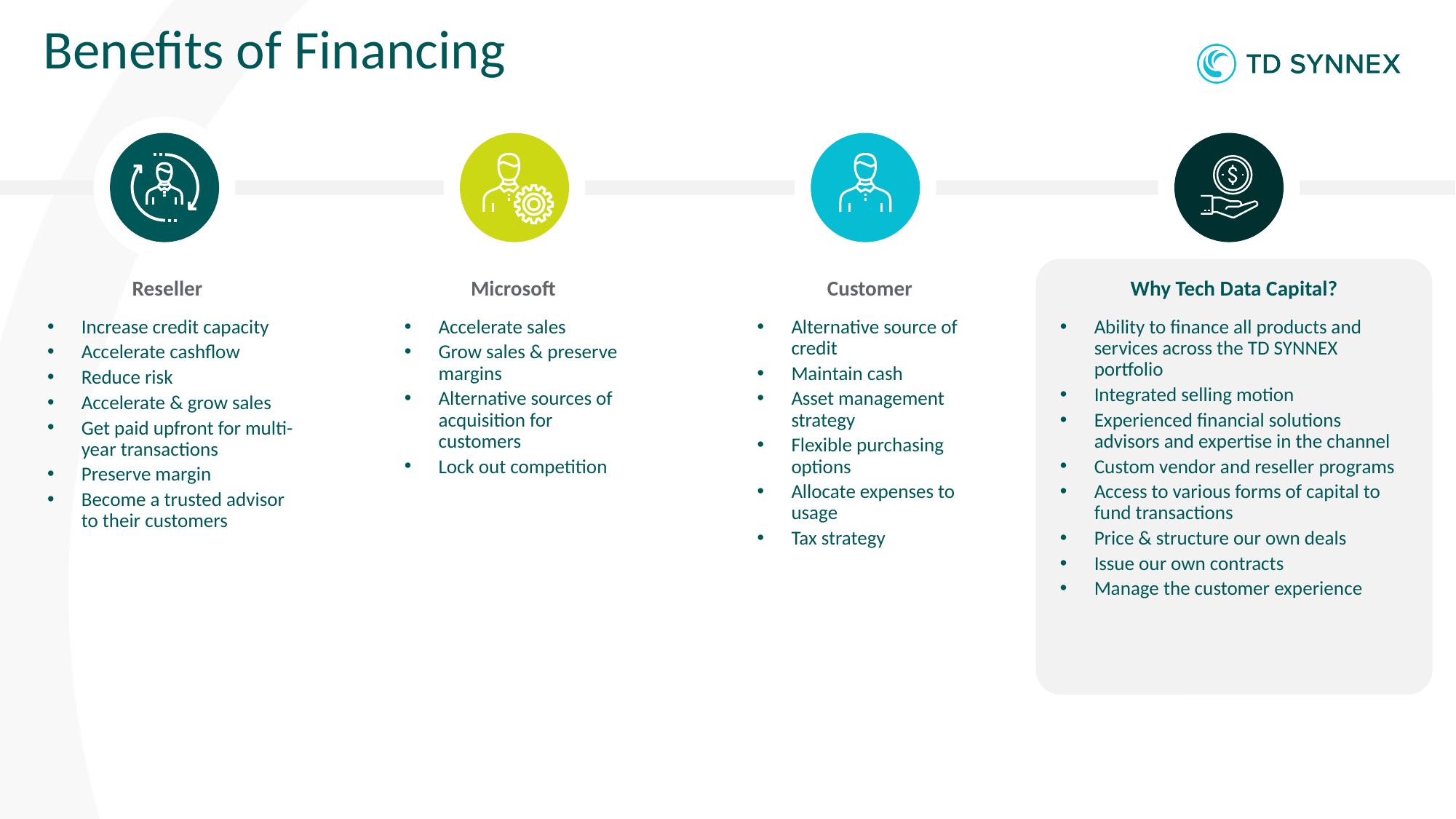

Benefits of Financing

Reseller
Microsoft
Customer
Why Tech Data Capital?
Increase credit capacity
Accelerate cashflow
Reduce risk
Accelerate & grow sales
Get paid upfront for multi-year transactions
Preserve margin
Become a trusted advisor to their customers
Accelerate sales
Grow sales & preserve margins
Alternative sources of acquisition for customers
Lock out competition

Alternative source of credit
Maintain cash
Asset management strategy
Flexible purchasing options
Allocate expenses to usage
Tax strategy

Ability to finance all products and services across the TD SYNNEX portfolio
Integrated selling motion
Experienced financial solutions advisors and expertise in the channel
Custom vendor and reseller programs
Access to various forms of capital to fund transactions
Price & structure our own deals
Issue our own contracts
Manage the customer experience